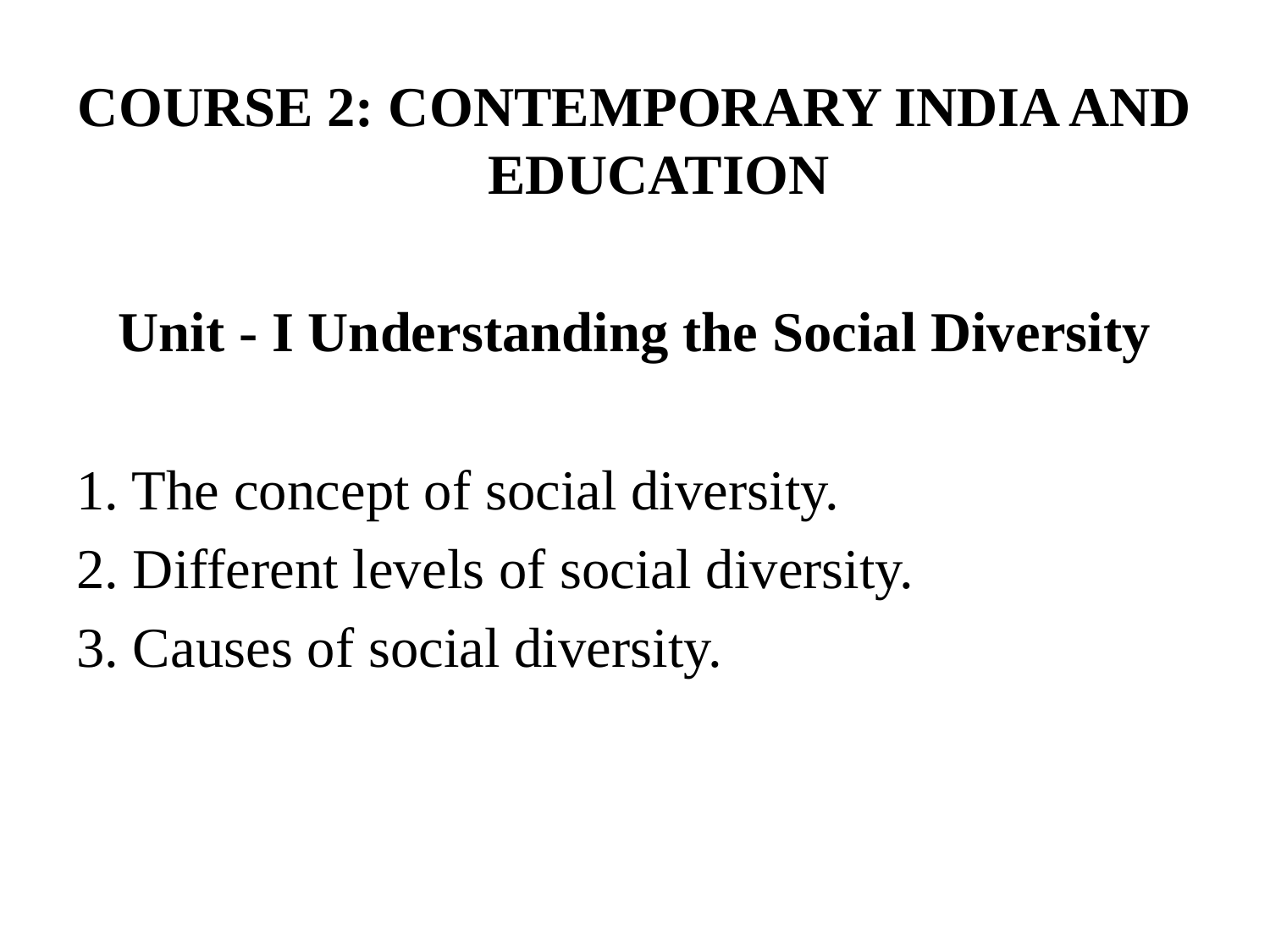

COURSE 2: CONTEMPORARY INDIA AND EDUCATION

Unit - I Understanding the Social Diversity

1. The concept of social diversity.
2. Different levels of social diversity.
3. Causes of social diversity.